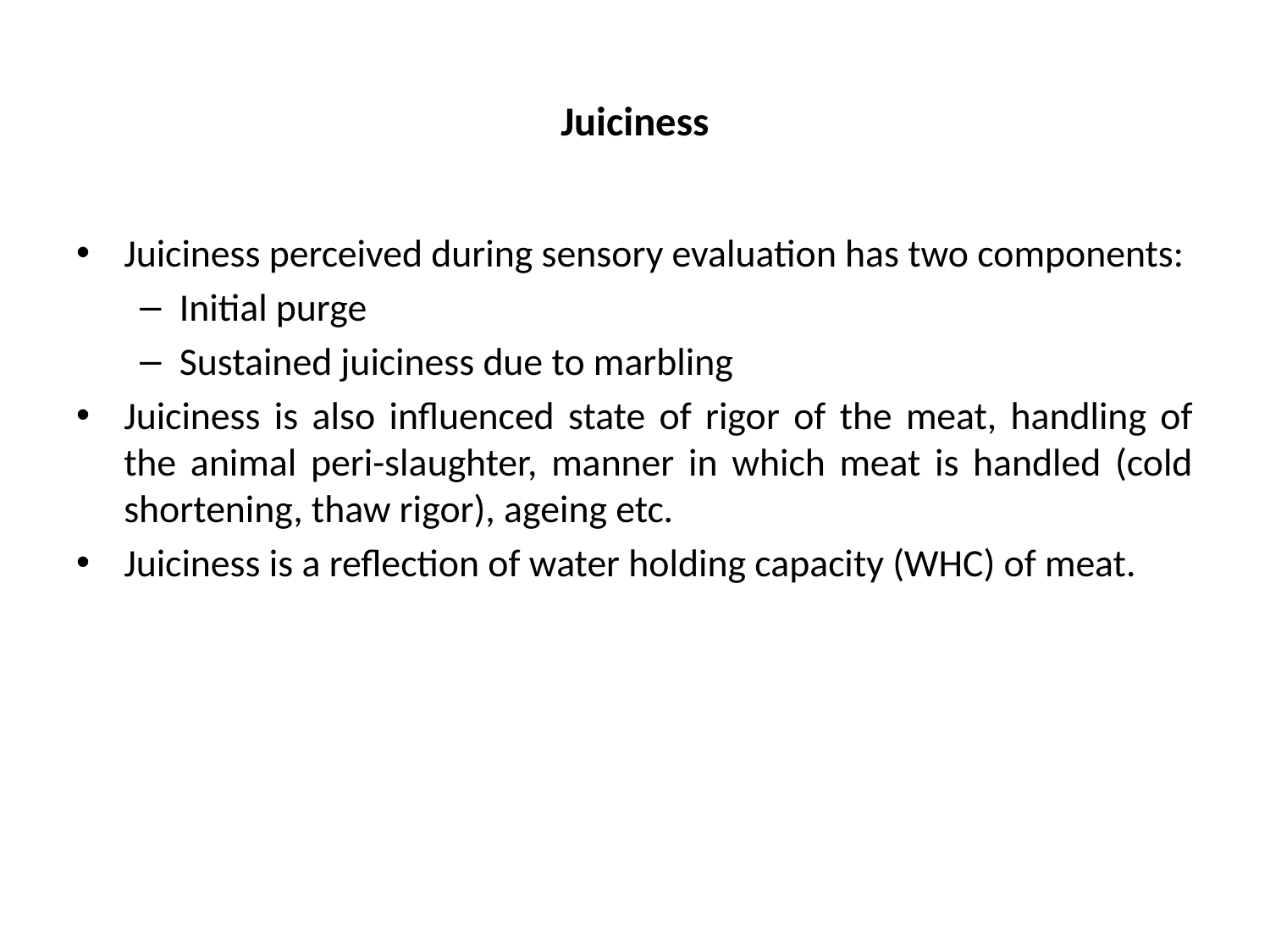

# Juiciness
Juiciness perceived during sensory evaluation has two components:
Initial purge
Sustained juiciness due to marbling
Juiciness is also influenced state of rigor of the meat, handling of the animal peri-slaughter, manner in which meat is handled (cold shortening, thaw rigor), ageing etc.
Juiciness is a reflection of water holding capacity (WHC) of meat.